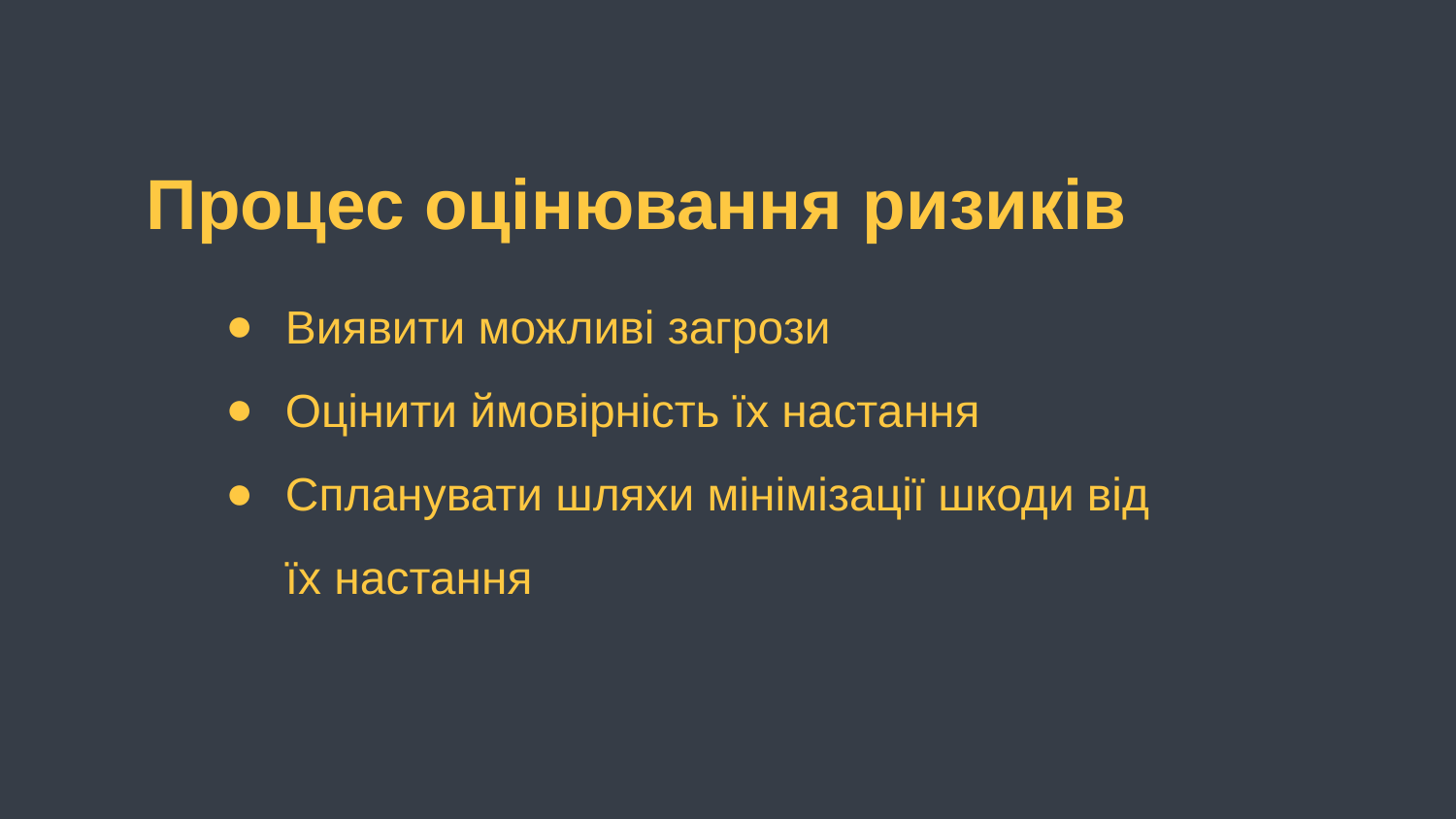

Процес оцінювання ризиків
Виявити можливі загрози
Оцінити ймовірність їх настання
Спланувати шляхи мінімізації шкоди від їх настання